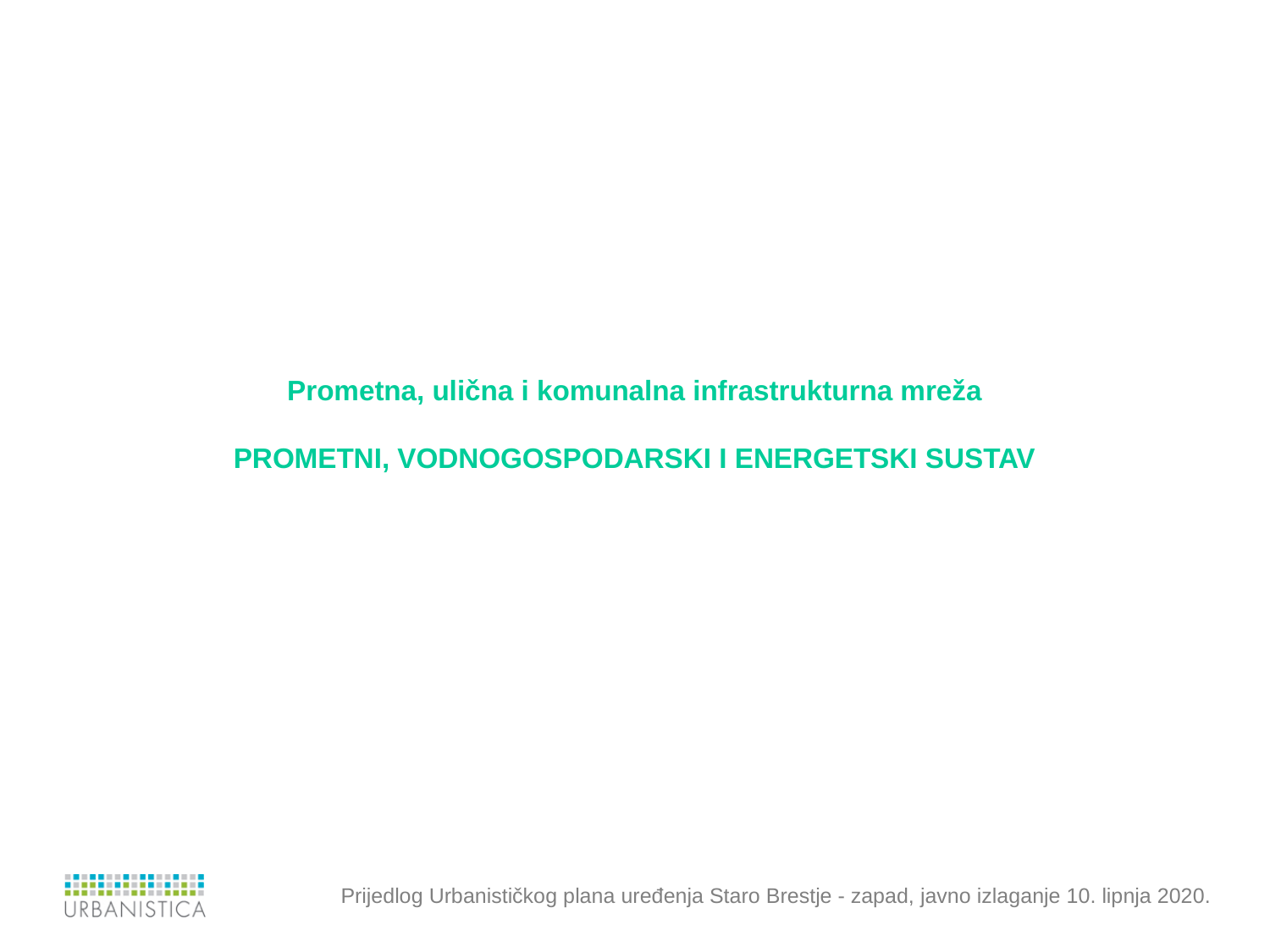

Prometna, ulična i komunalna infrastrukturna mreža

PROMETNI, VODNOGOSPODARSKI I ENERGETSKI SUSTAV